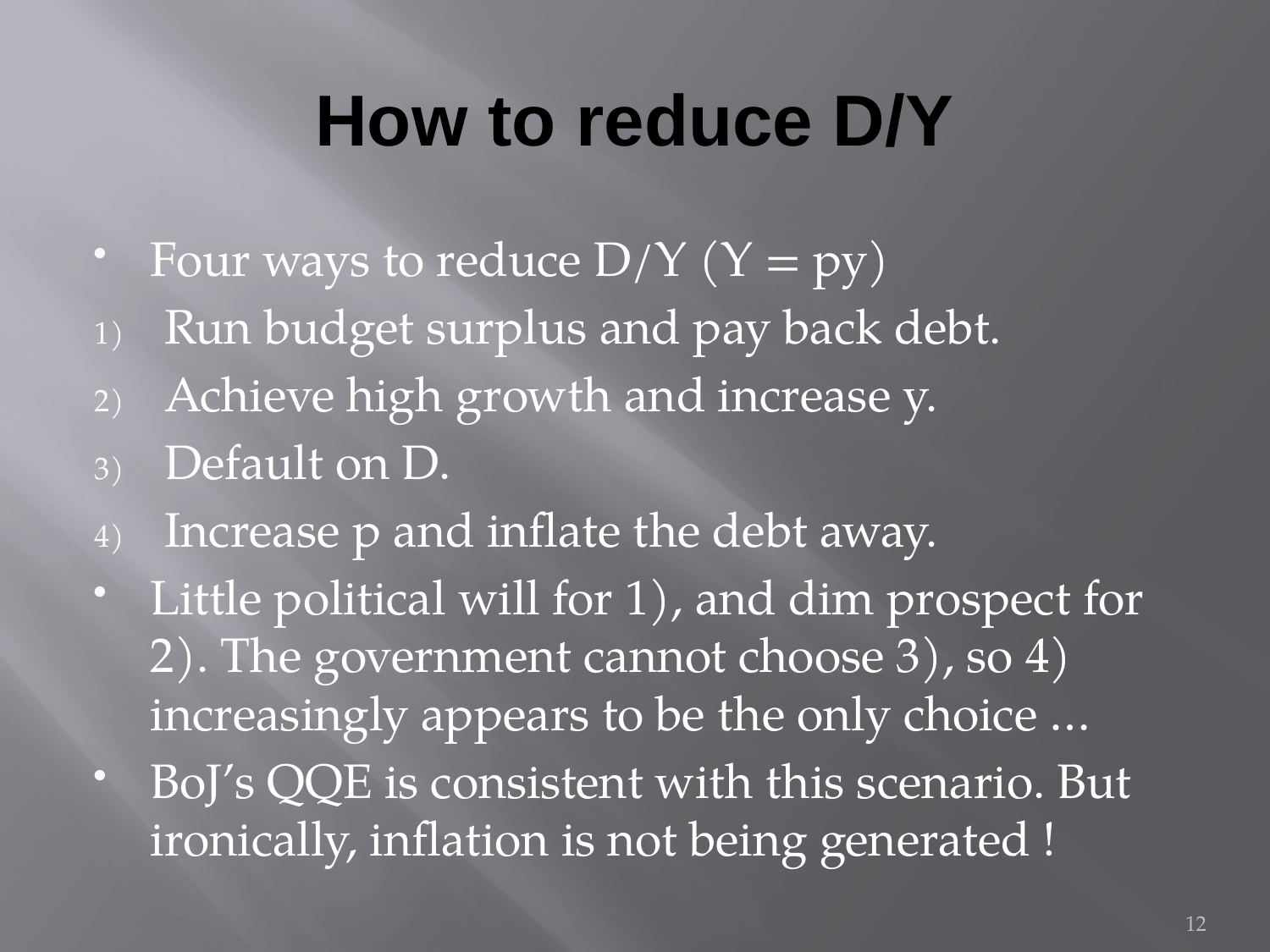

# How to reduce D/Y
Four ways to reduce D/Y (Y = py)
Run budget surplus and pay back debt.
Achieve high growth and increase y.
Default on D.
Increase p and inflate the debt away.
Little political will for 1), and dim prospect for 2). The government cannot choose 3), so 4) increasingly appears to be the only choice …
BoJ’s QQE is consistent with this scenario. But ironically, inflation is not being generated !
12